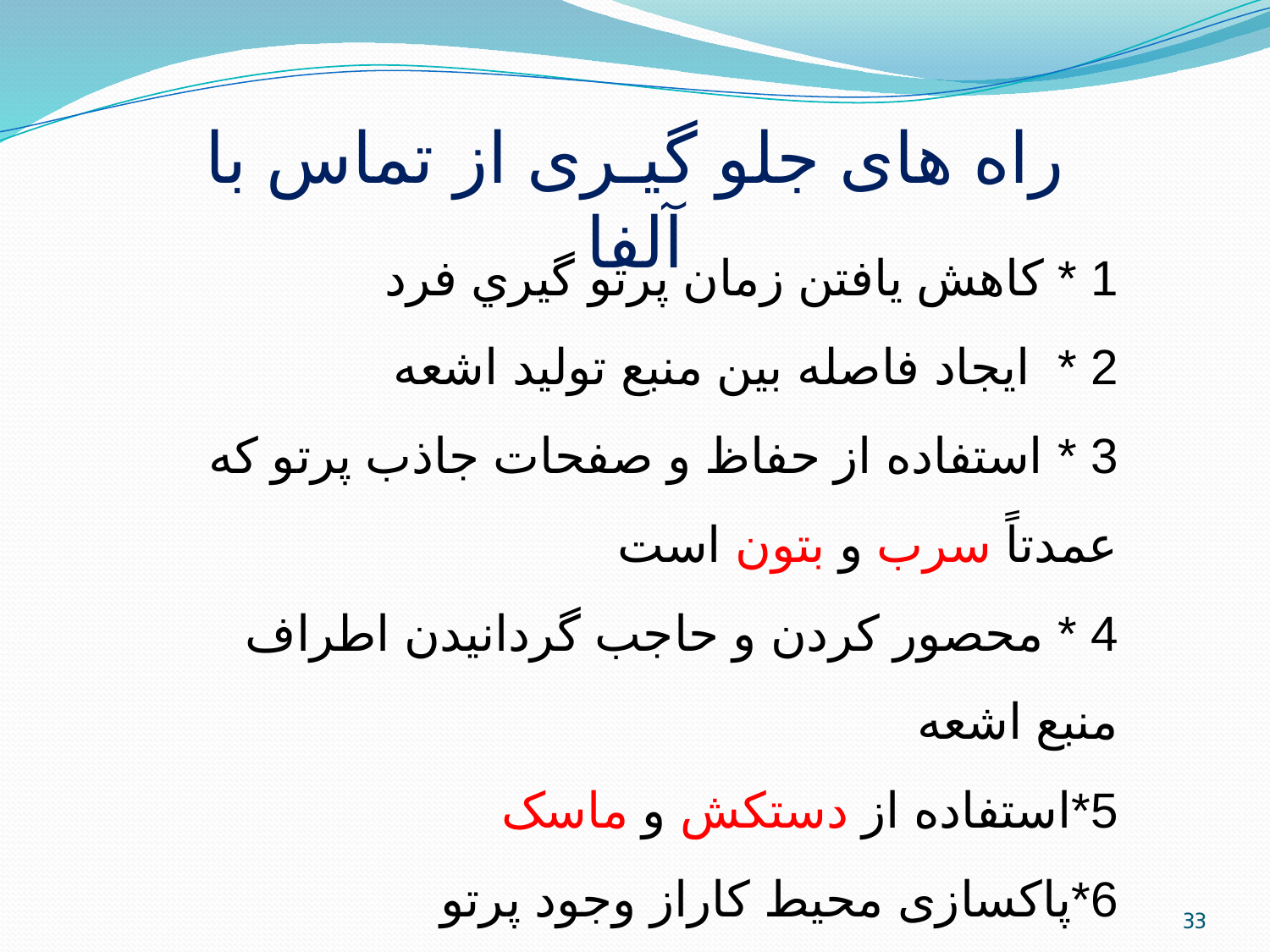

راه های جلو گیـری از تماس با آلفا
1 * کاهش يافتن زمان پرتو گيري فرد
2 *  ايجاد فاصله بين منبع توليد اشعه
3 * استفاده از حفاظ و صفحات جاذب پرتو که عمدتاً سرب و بتون است
4 * محصور کردن و حاجب گردانيدن اطراف منبع اشعه
5*استفاده از دستکش و ماسک
6*پاکسازی محیط کاراز وجود پرتو
33